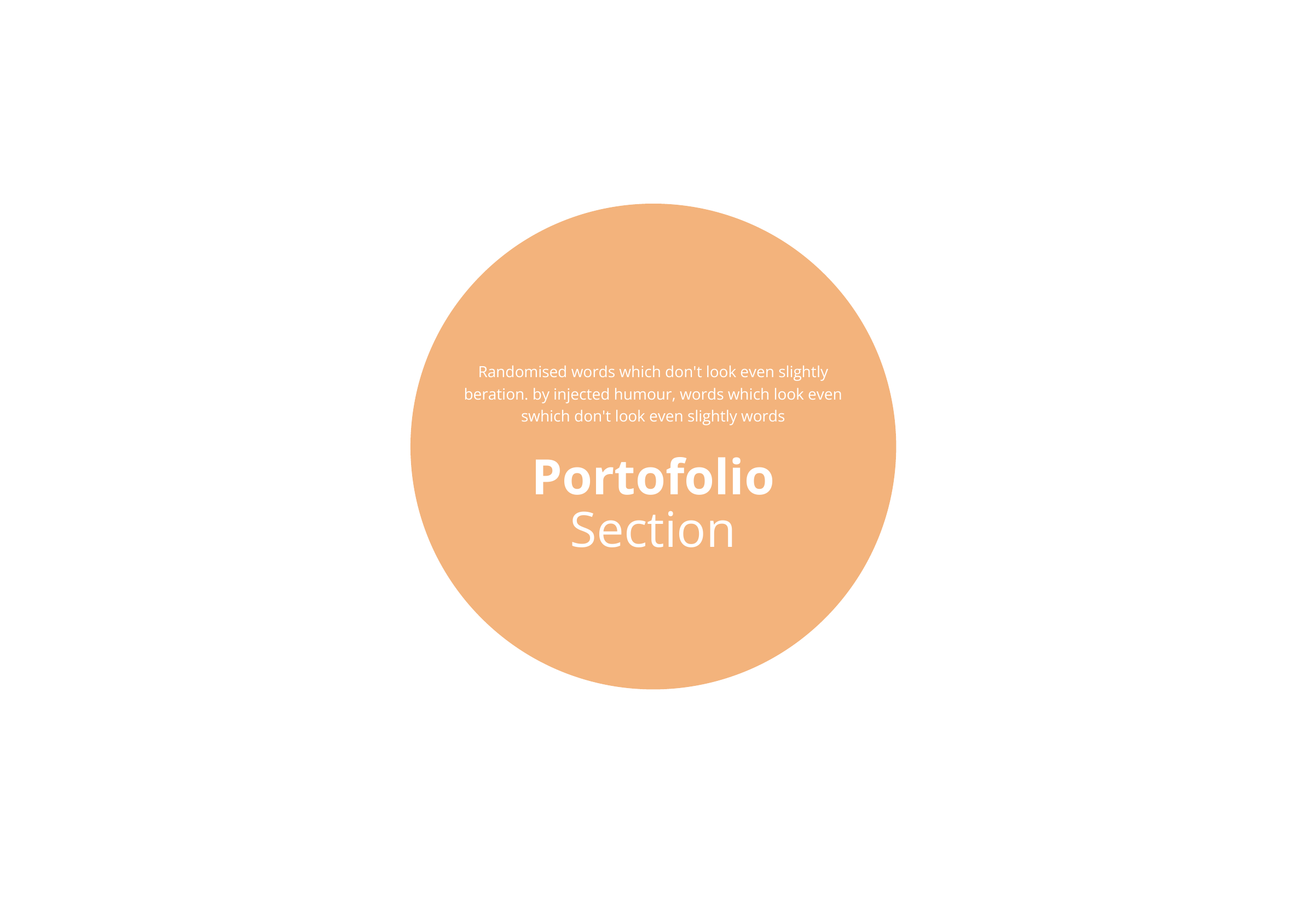

Randomised words which don't look even slightly beration. by injected humour, words which look even swhich don't look even slightly words
Portofolio Section